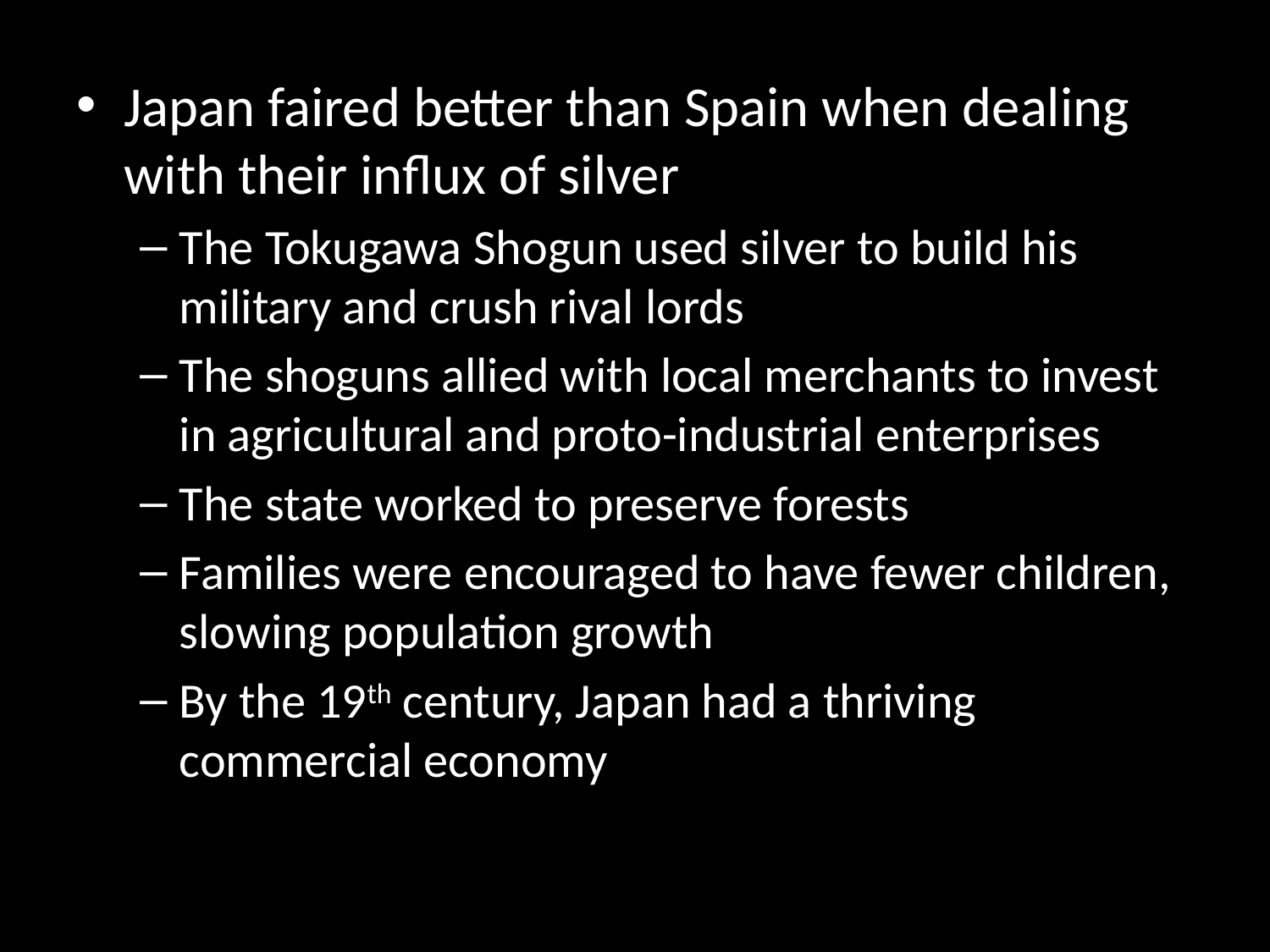

Japan faired better than Spain when dealing with their influx of silver
The Tokugawa Shogun used silver to build his military and crush rival lords
The shoguns allied with local merchants to invest in agricultural and proto-industrial enterprises
The state worked to preserve forests
Families were encouraged to have fewer children, slowing population growth
By the 19th century, Japan had a thriving commercial economy